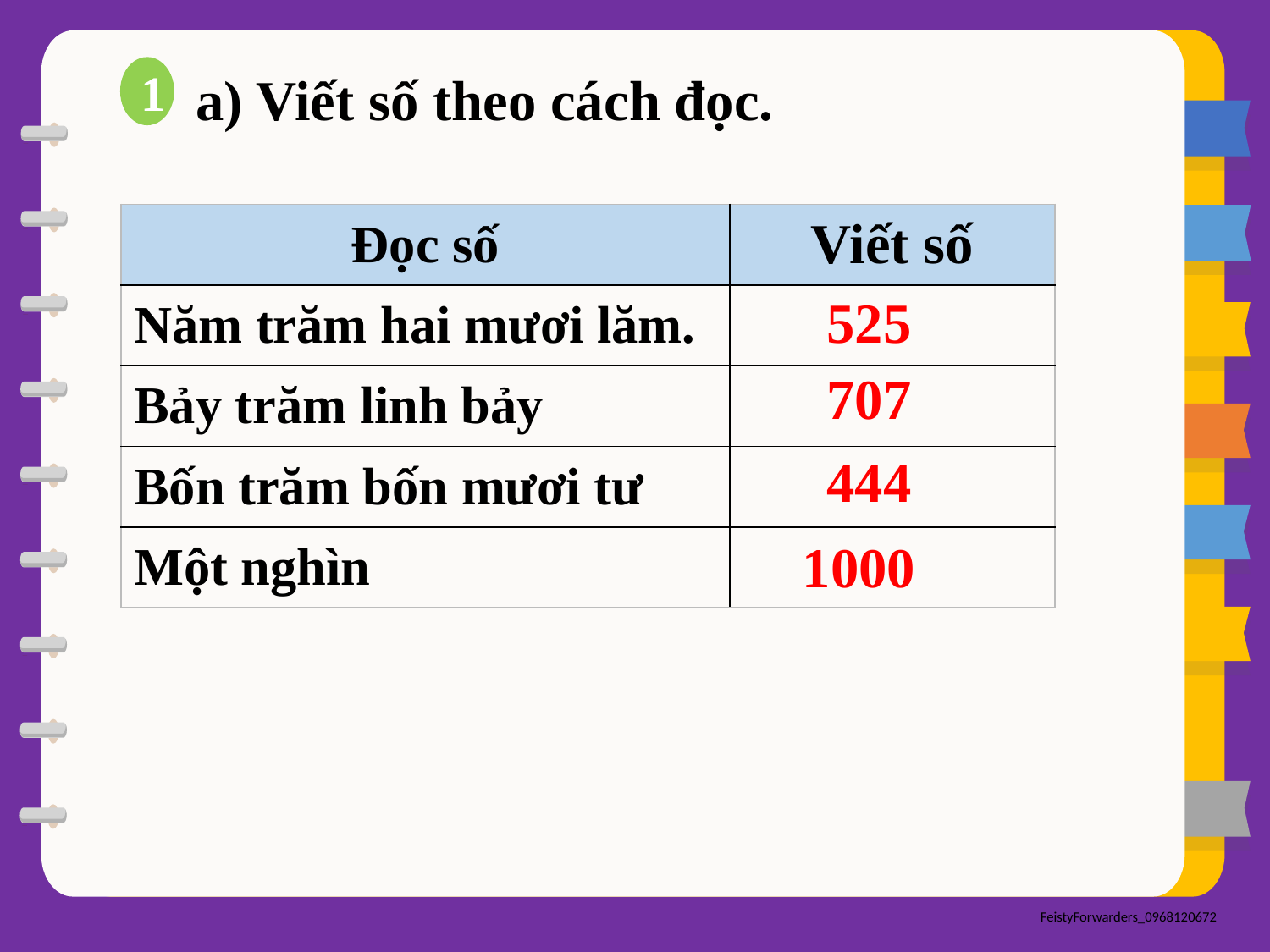

1
a) Viết số theo cách đọc.
| Đọc số | Viết số |
| --- | --- |
| Năm trăm hai mươi lăm. |  |
| Bảy trăm linh bảy |  |
| Bốn trăm bốn mươi tư |  |
| Một nghìn |  |
525
707
444
1000